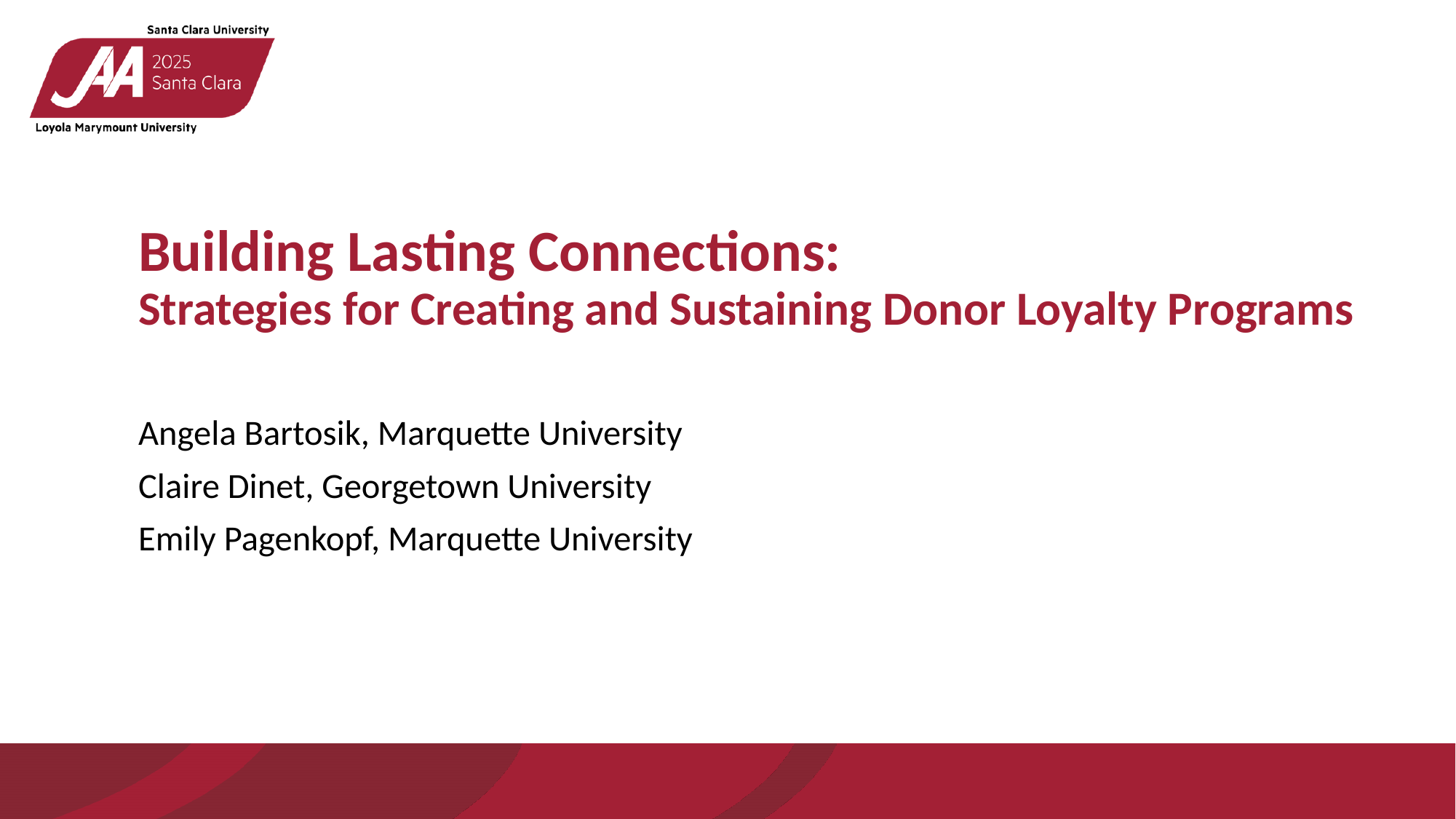

Building Lasting Connections:
Strategies for Creating and Sustaining Donor Loyalty Programs
Angela Bartosik, Marquette University
Claire Dinet, Georgetown University
Emily Pagenkopf, Marquette University